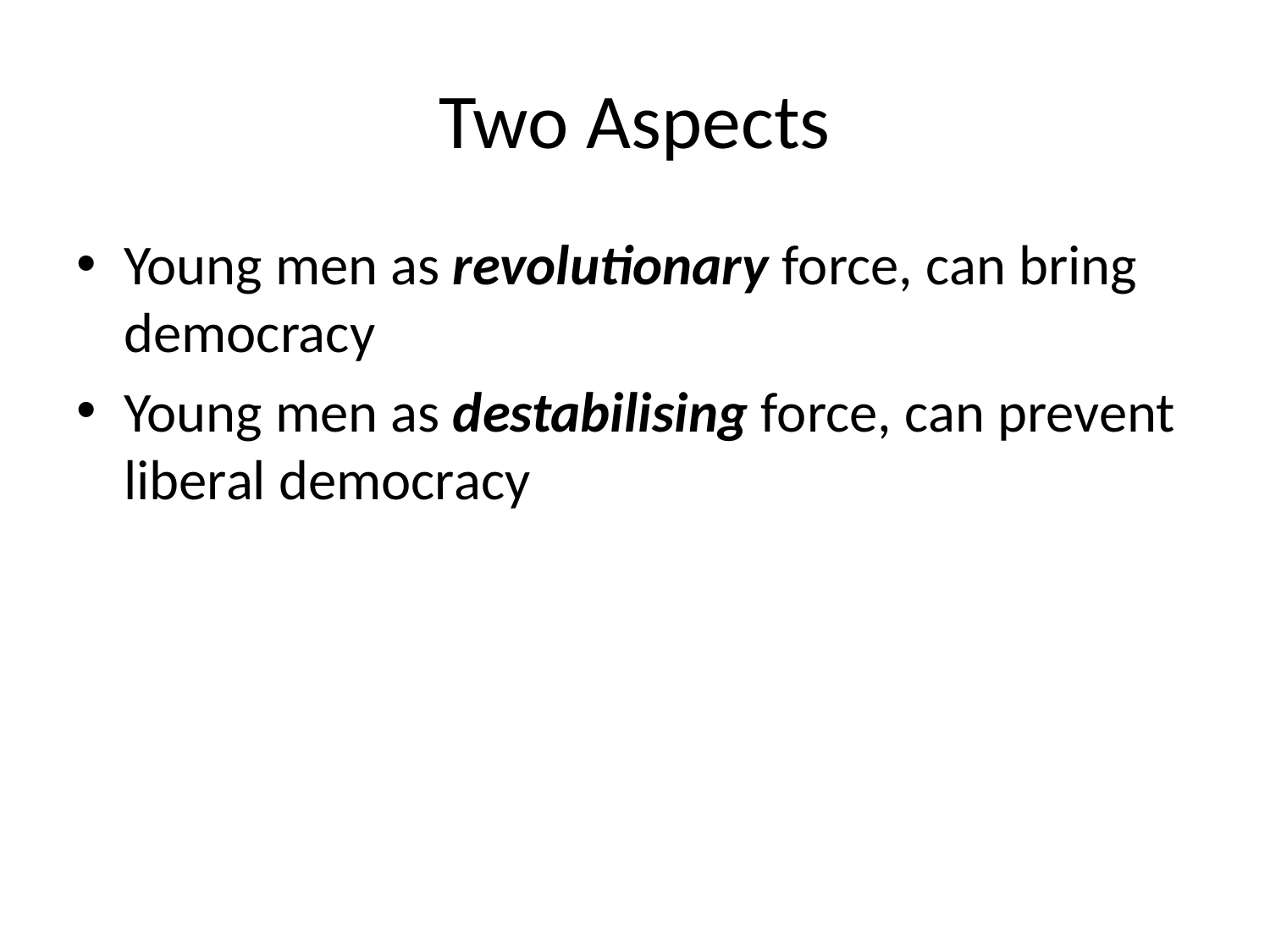

# Two Aspects
Young men as revolutionary force, can bring democracy
Young men as destabilising force, can prevent liberal democracy